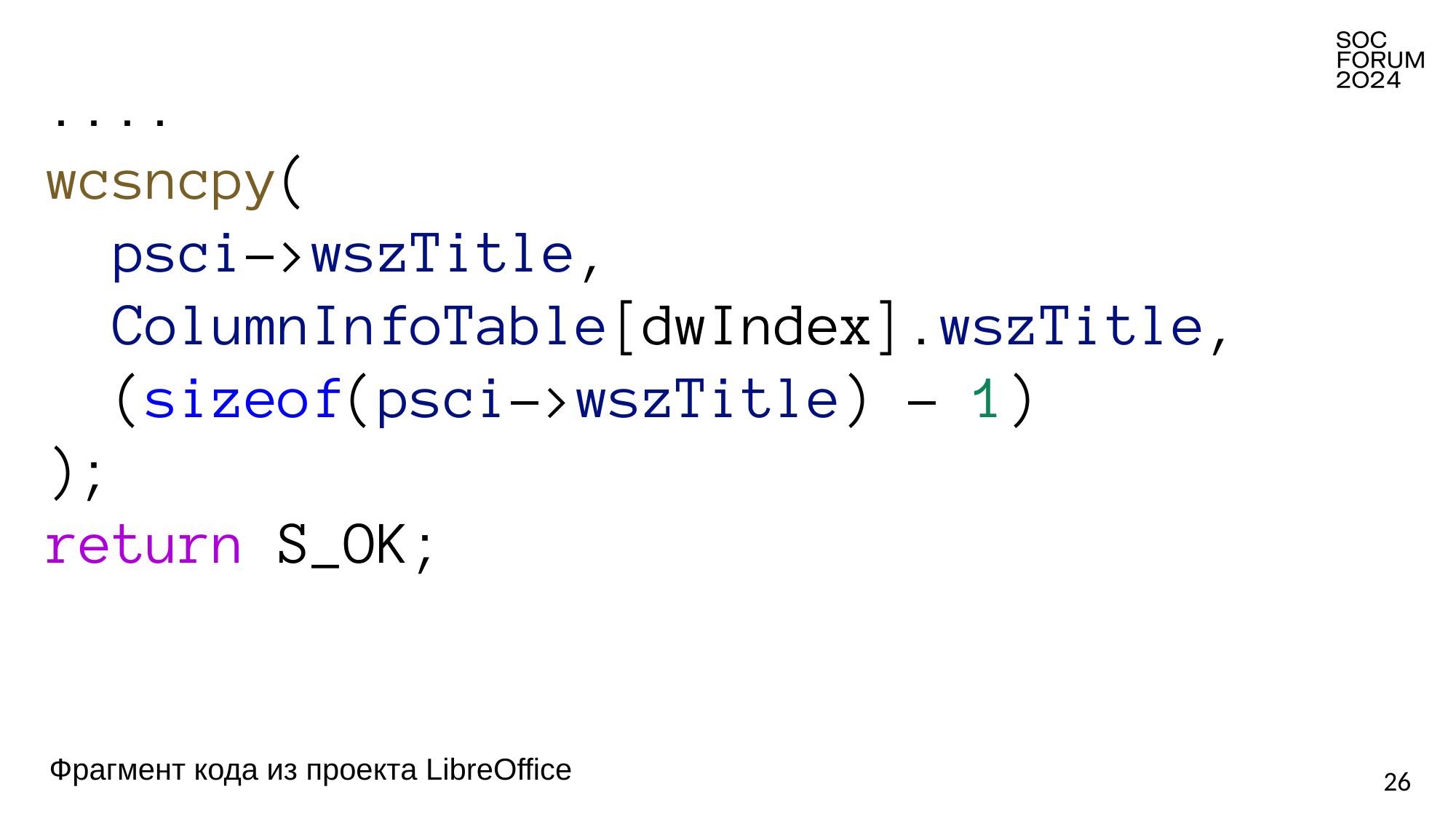

....
wcsncpy(
  psci->wszTitle,
  ColumnInfoTable[dwIndex].wszTitle,
  (sizeof(psci->wszTitle) - 1)
);
return S_OK;

Фрагмент кода из проекта LibreOffice
26